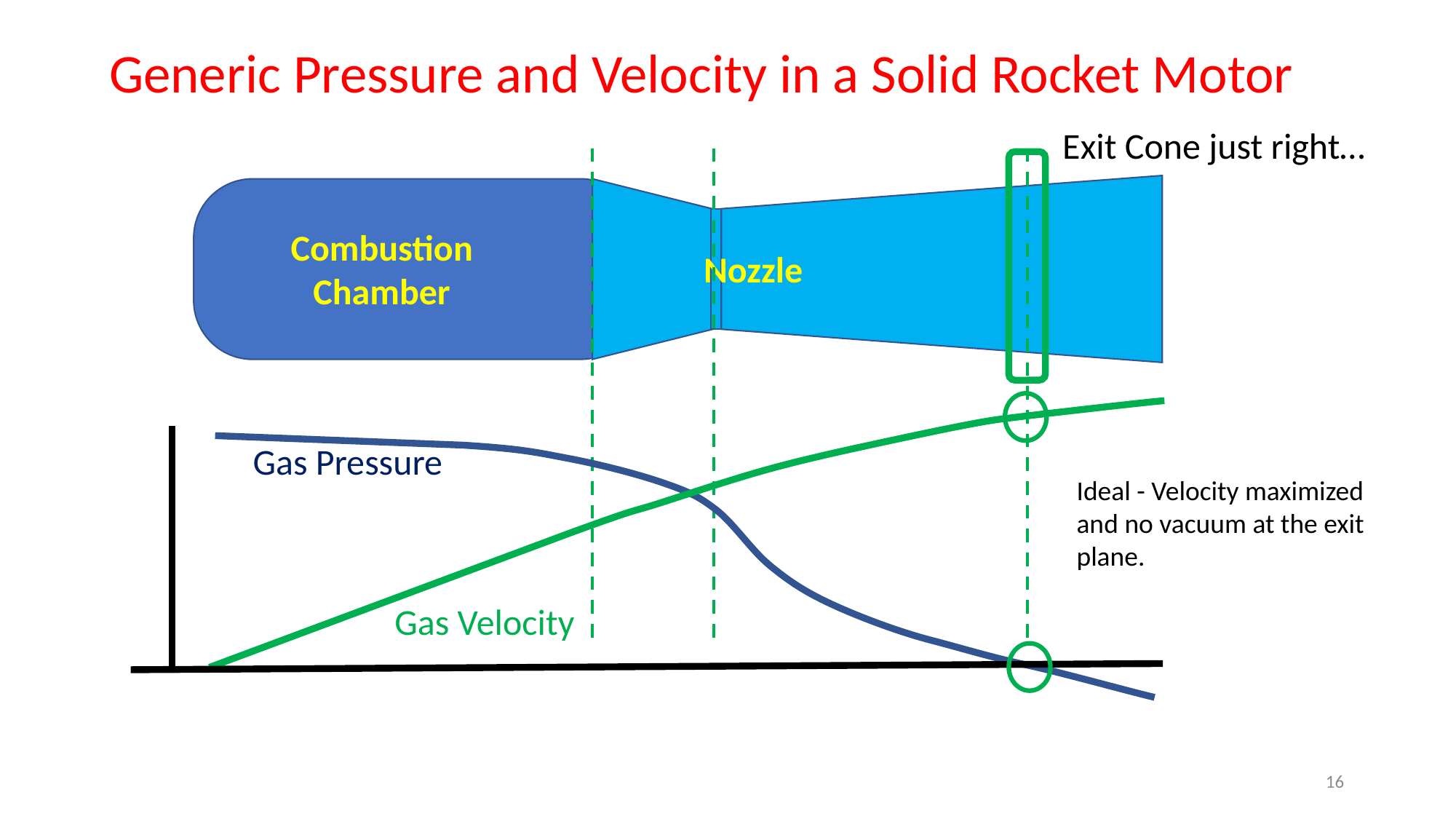

Generic Pressure and Velocity in a Solid Rocket Motor
Exit Cone just right…

Combustion Chamber
Nozzle

Gas Pressure

Ideal - Velocity maximized and no vacuum at the exit plane.
Gas Velocity

16